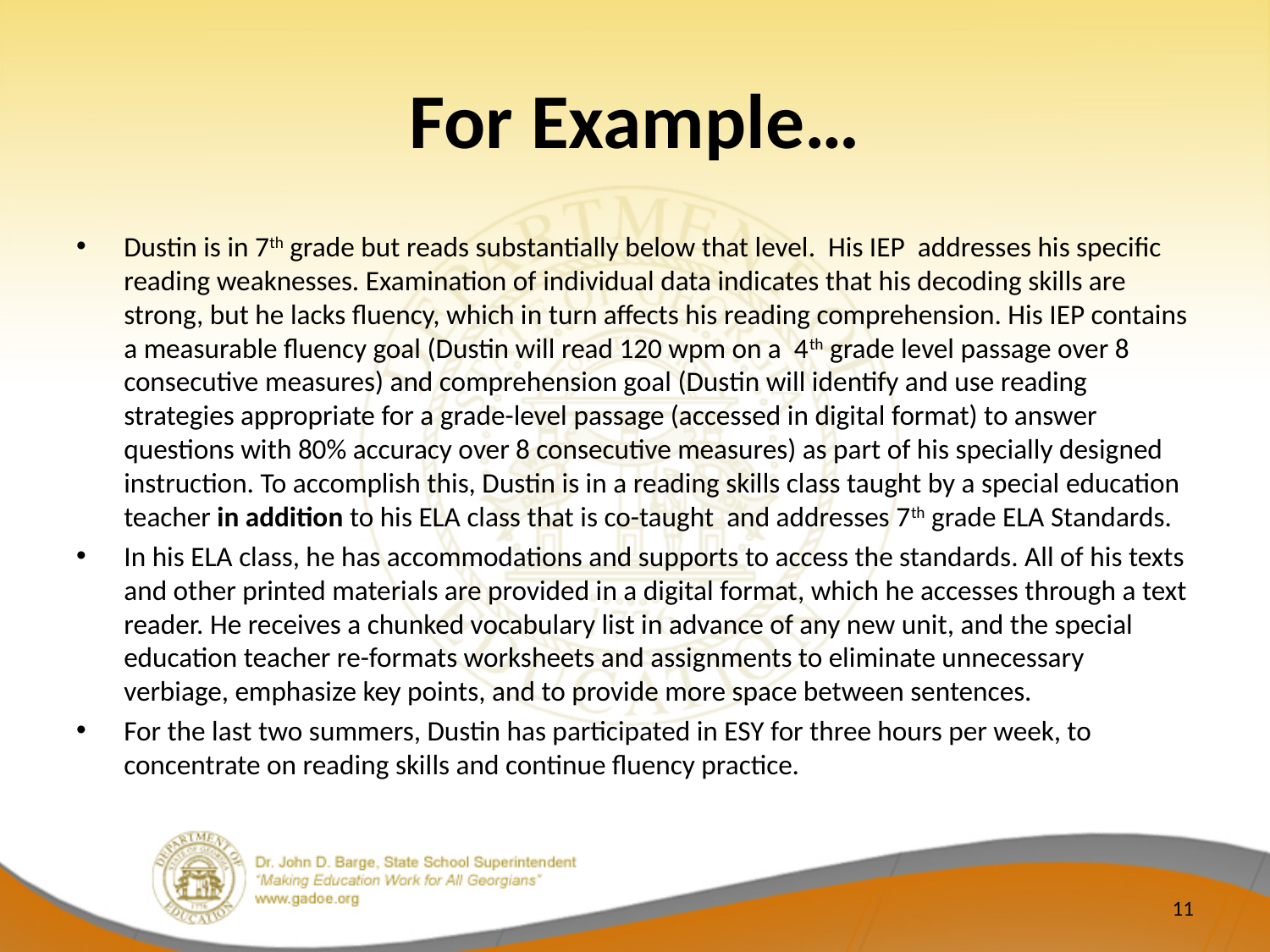

# For Example…
Dustin is in 7th grade but reads substantially below that level.  His IEP  addresses his specific reading weaknesses. Examination of individual data indicates that his decoding skills are strong, but he lacks fluency, which in turn affects his reading comprehension. His IEP contains a measurable fluency goal (Dustin will read 120 wpm on a  4th grade level passage over 8 consecutive measures) and comprehension goal (Dustin will identify and use reading strategies appropriate for a grade-level passage (accessed in digital format) to answer questions with 80% accuracy over 8 consecutive measures) as part of his specially designed instruction. To accomplish this, Dustin is in a reading skills class taught by a special education teacher in addition to his ELA class that is co-taught  and addresses 7th grade ELA Standards.
In his ELA class, he has accommodations and supports to access the standards. All of his texts and other printed materials are provided in a digital format, which he accesses through a text reader. He receives a chunked vocabulary list in advance of any new unit, and the special education teacher re-formats worksheets and assignments to eliminate unnecessary verbiage, emphasize key points, and to provide more space between sentences.
For the last two summers, Dustin has participated in ESY for three hours per week, to concentrate on reading skills and continue fluency practice.

11